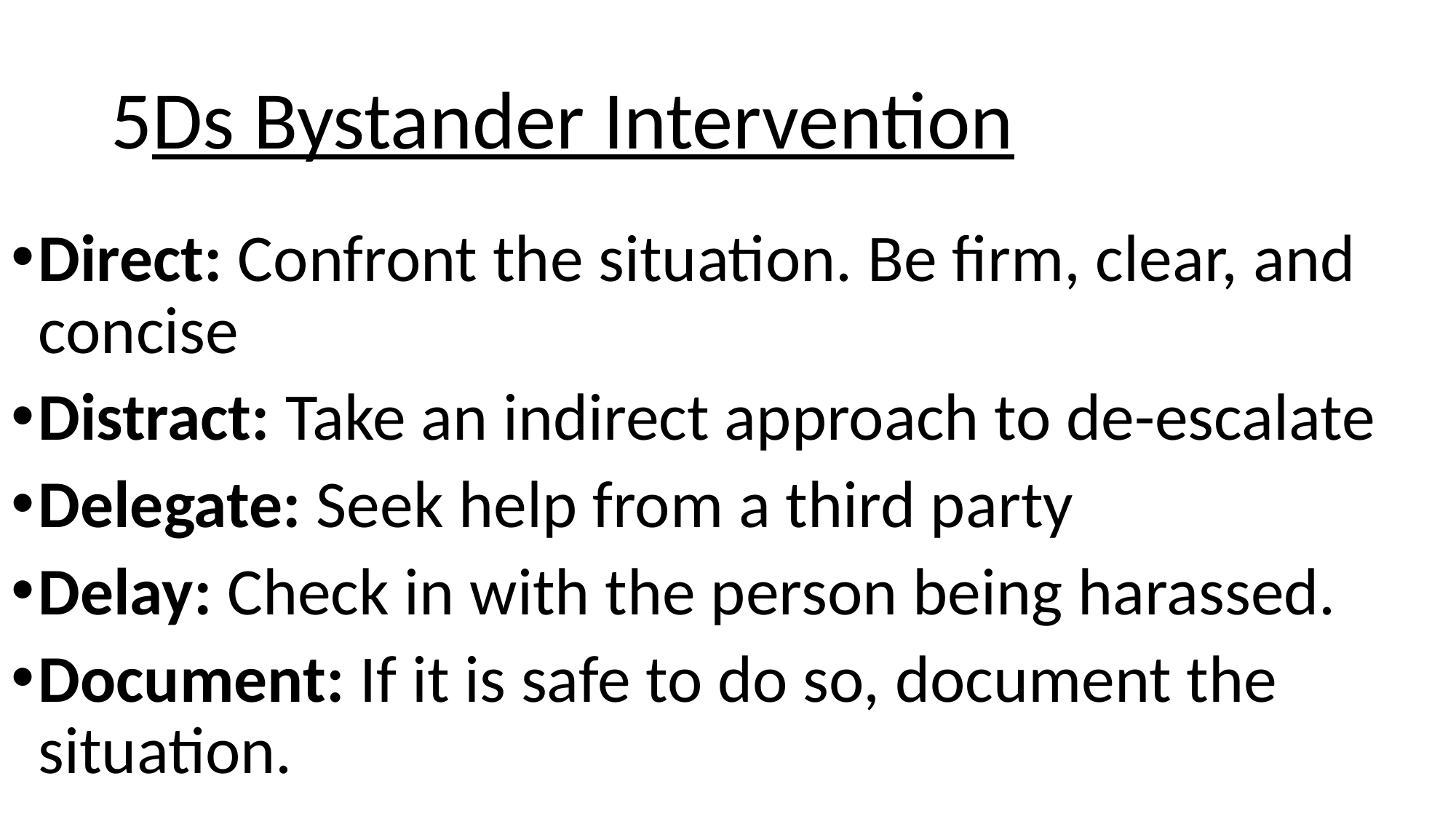

# 5Ds Bystander Intervention
Direct: Confront the situation. Be firm, clear, and concise
Distract: Take an indirect approach to de-escalate
Delegate: Seek help from a third party
Delay: Check in with the person being harassed.
Document: If it is safe to do so, document the situation.